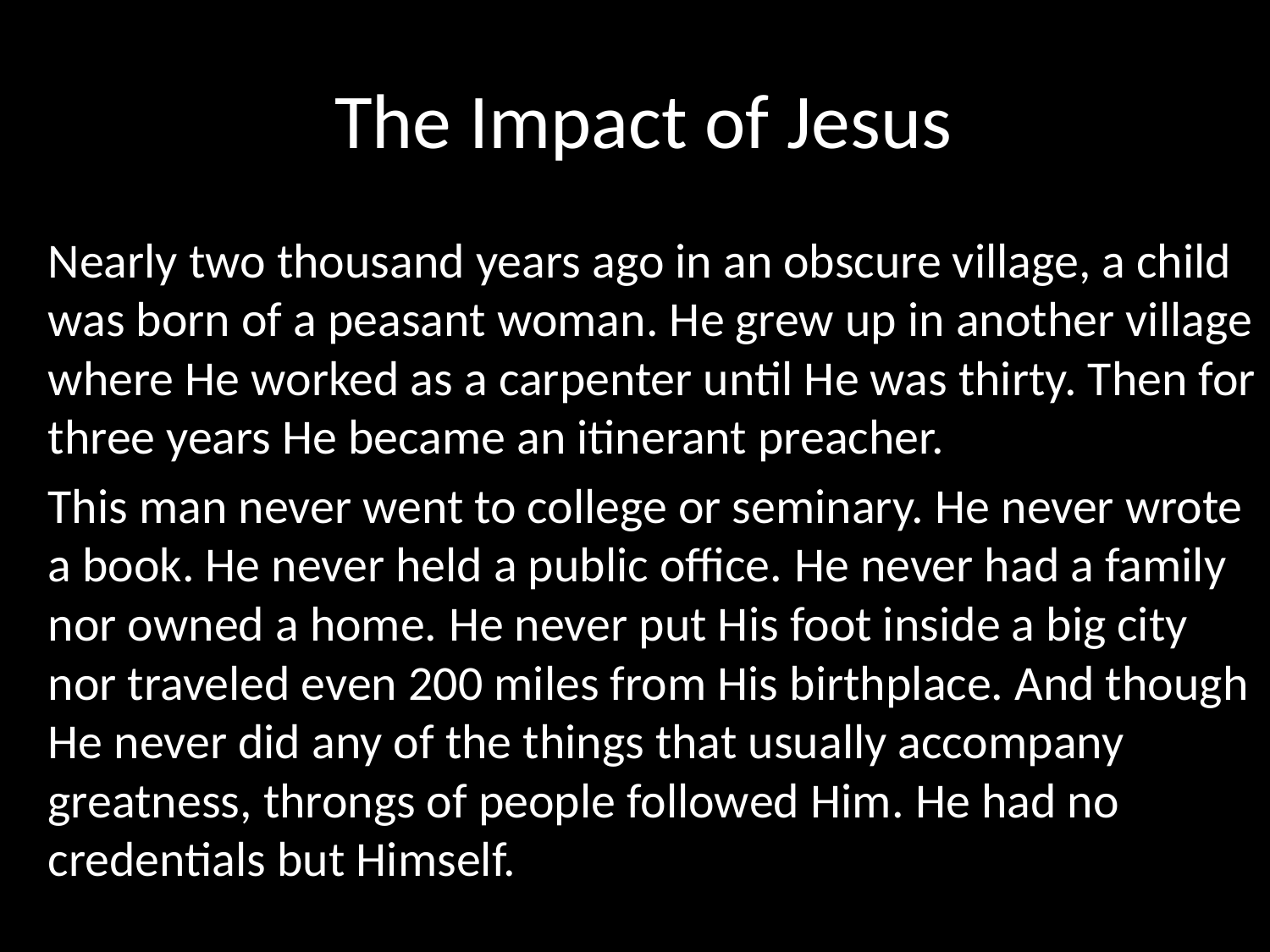

The Impact of Jesus
Nearly two thousand years ago in an obscure village, a child was born of a peasant woman. He grew up in another village where He worked as a carpenter until He was thirty. Then for three years He became an itinerant preacher.
This man never went to college or seminary. He never wrote a book. He never held a public office. He never had a family nor owned a home. He never put His foot inside a big city nor traveled even 200 miles from His birthplace. And though He never did any of the things that usually accompany greatness, throngs of people followed Him. He had no credentials but Himself.